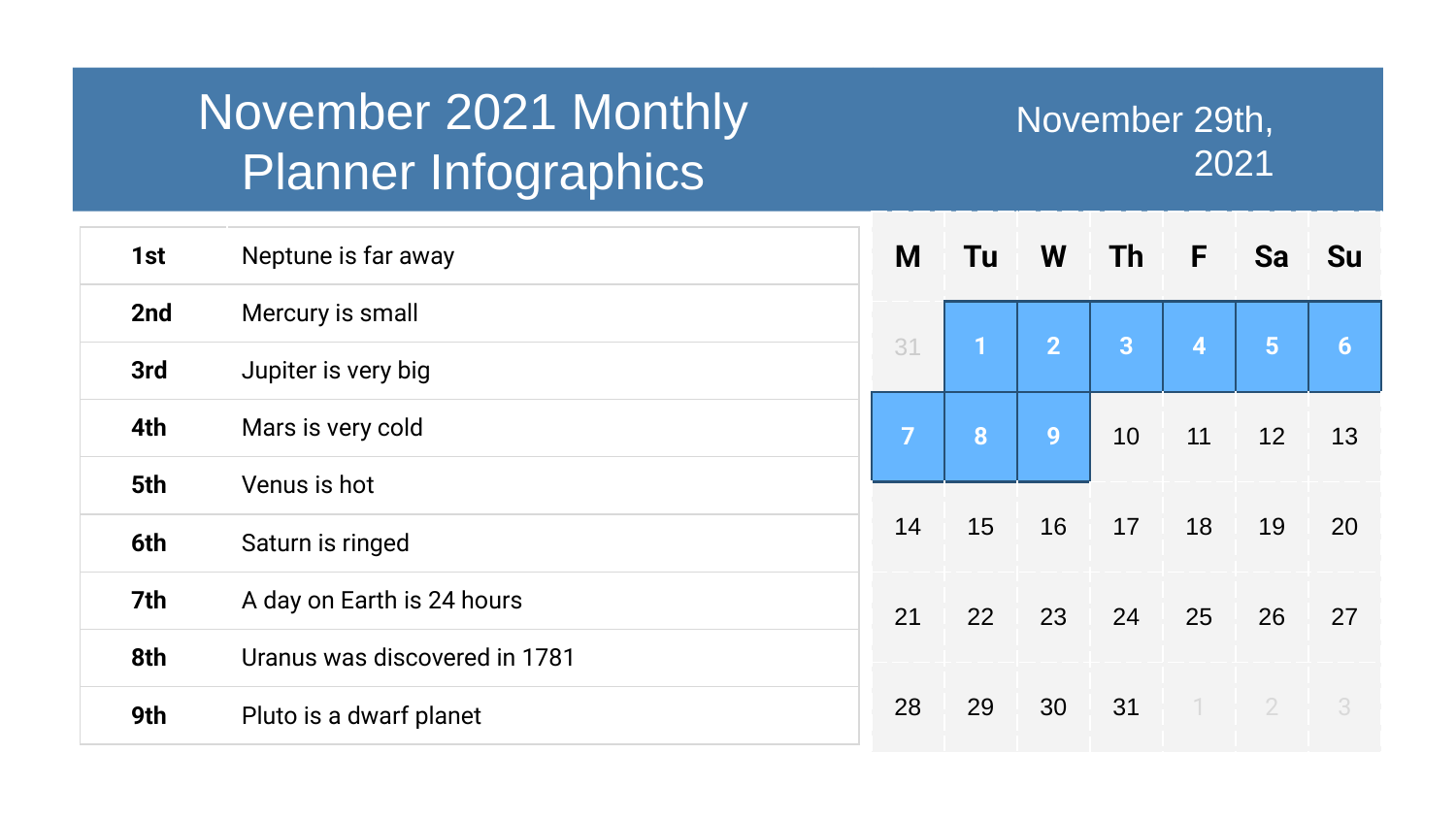

# November 2021 Monthly Planner Infographics
November 29th, 2021
| M | Tu | W | Th | F | Sa | Su |
| --- | --- | --- | --- | --- | --- | --- |
| 31 | 1 | 2 | 3 | 4 | 5 | 6 |
| 7 | 8 | 9 | 10 | 11 | 12 | 13 |
| 14 | 15 | 16 | 17 | 18 | 19 | 20 |
| 21 | 22 | 23 | 24 | 25 | 26 | 27 |
| 28 | 29 | 30 | 31 | 1 | 2 | 3 |
| 1st | Neptune is far away |
| --- | --- |
| 2nd | Mercury is small |
| 3rd | Jupiter is very big |
| 4th | Mars is very cold |
| 5th | Venus is hot |
| 6th | Saturn is ringed |
| 7th | A day on Earth is 24 hours |
| 8th | Uranus was discovered in 1781 |
| 9th | Pluto is a dwarf planet |